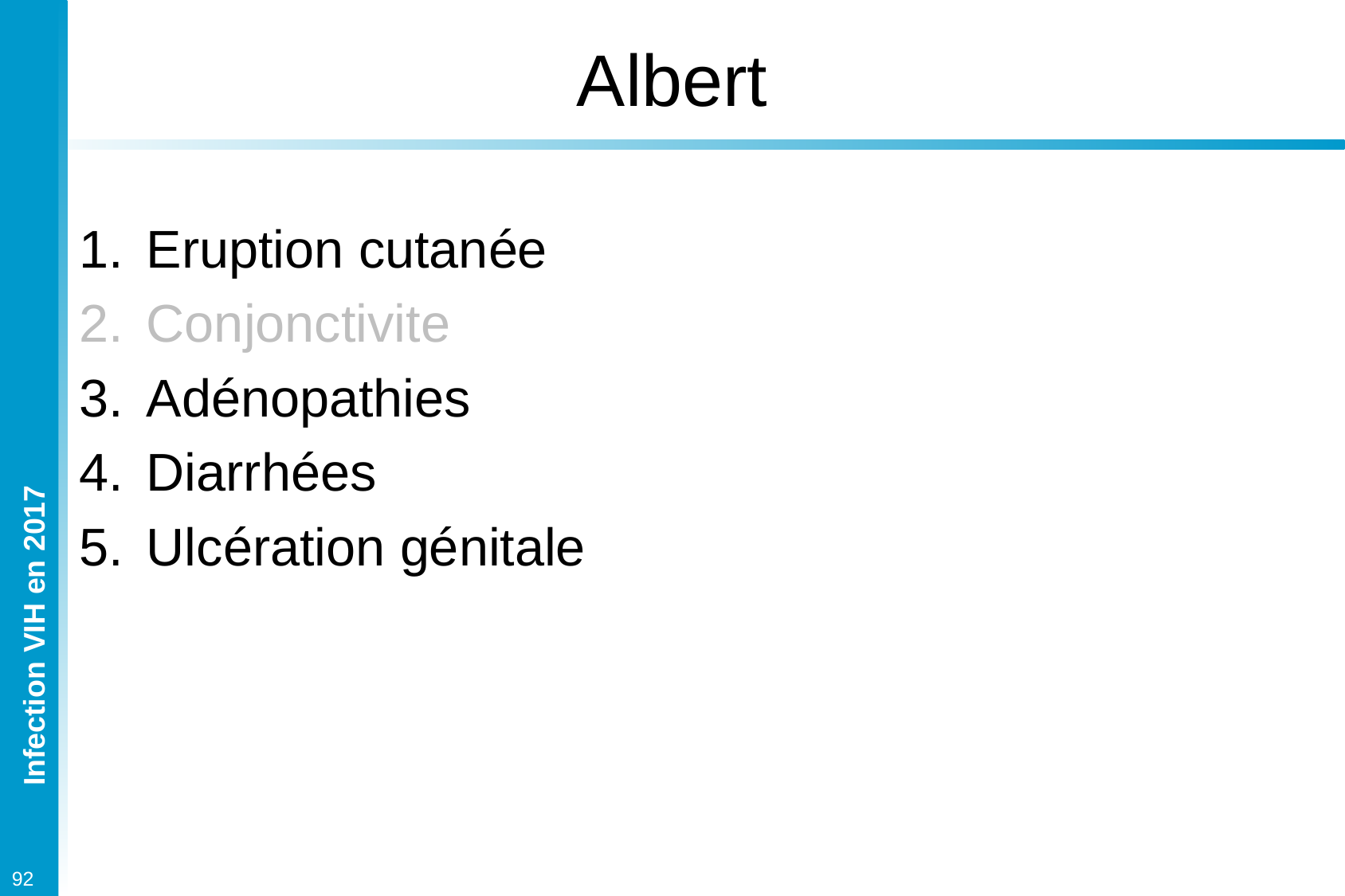

# Albert
Eruption cutanée
Conjonctivite
Adénopathies
Diarrhées
Ulcération génitale